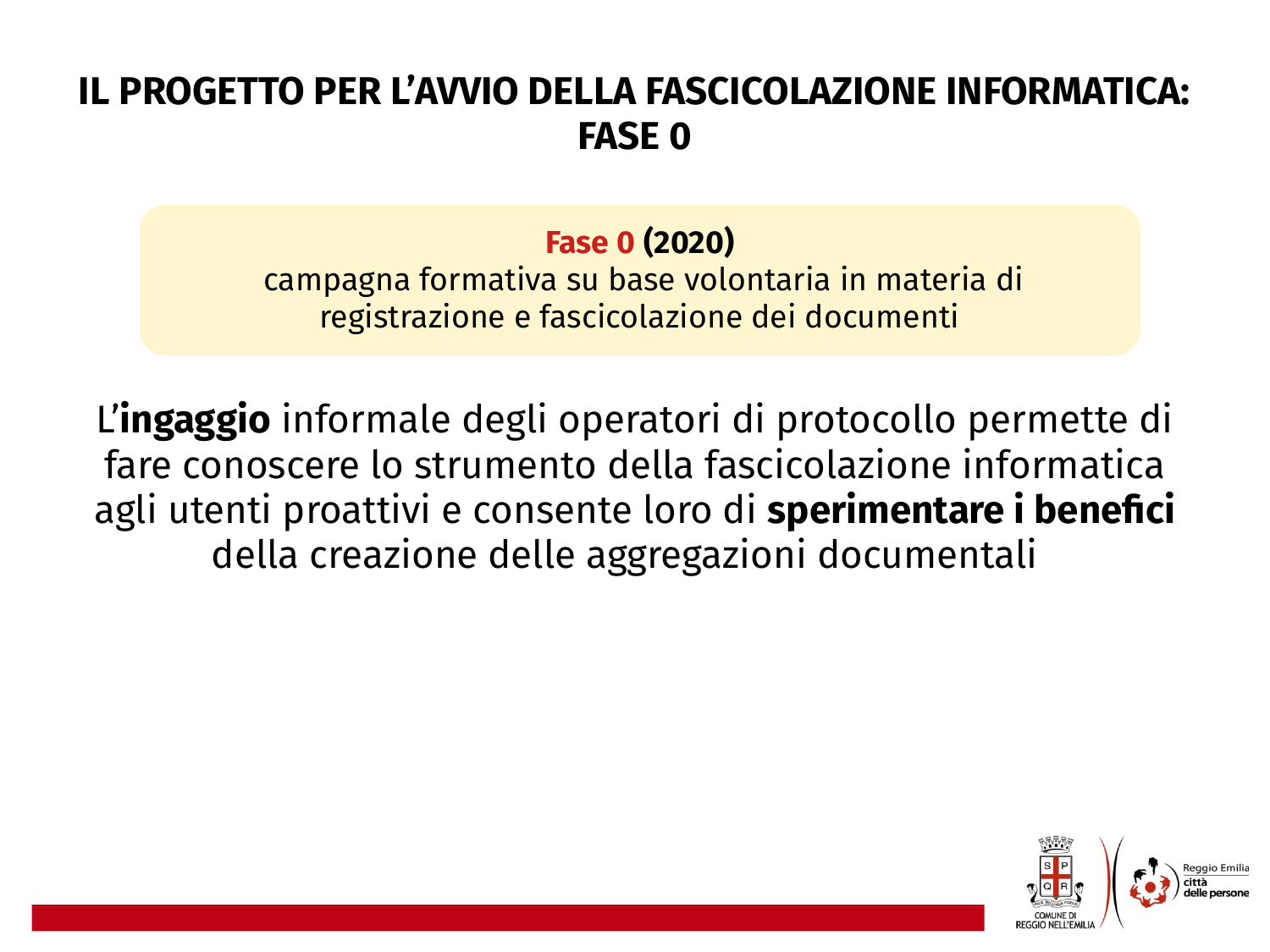

IL PROGETTO PER L’AVVIO DELLA FASCICOLAZIONE INFORMATICA: FASE 0

L’ingaggio informale degli operatori di protocollo permette di fare conoscere lo strumento della fascicolazione informatica agli utenti proattivi e consente loro di sperimentare i benefici della creazione delle aggregazioni documentali

Fase 0 (2020)
 campagna formativa su base volontaria in materia di registrazione e fascicolazione dei documenti